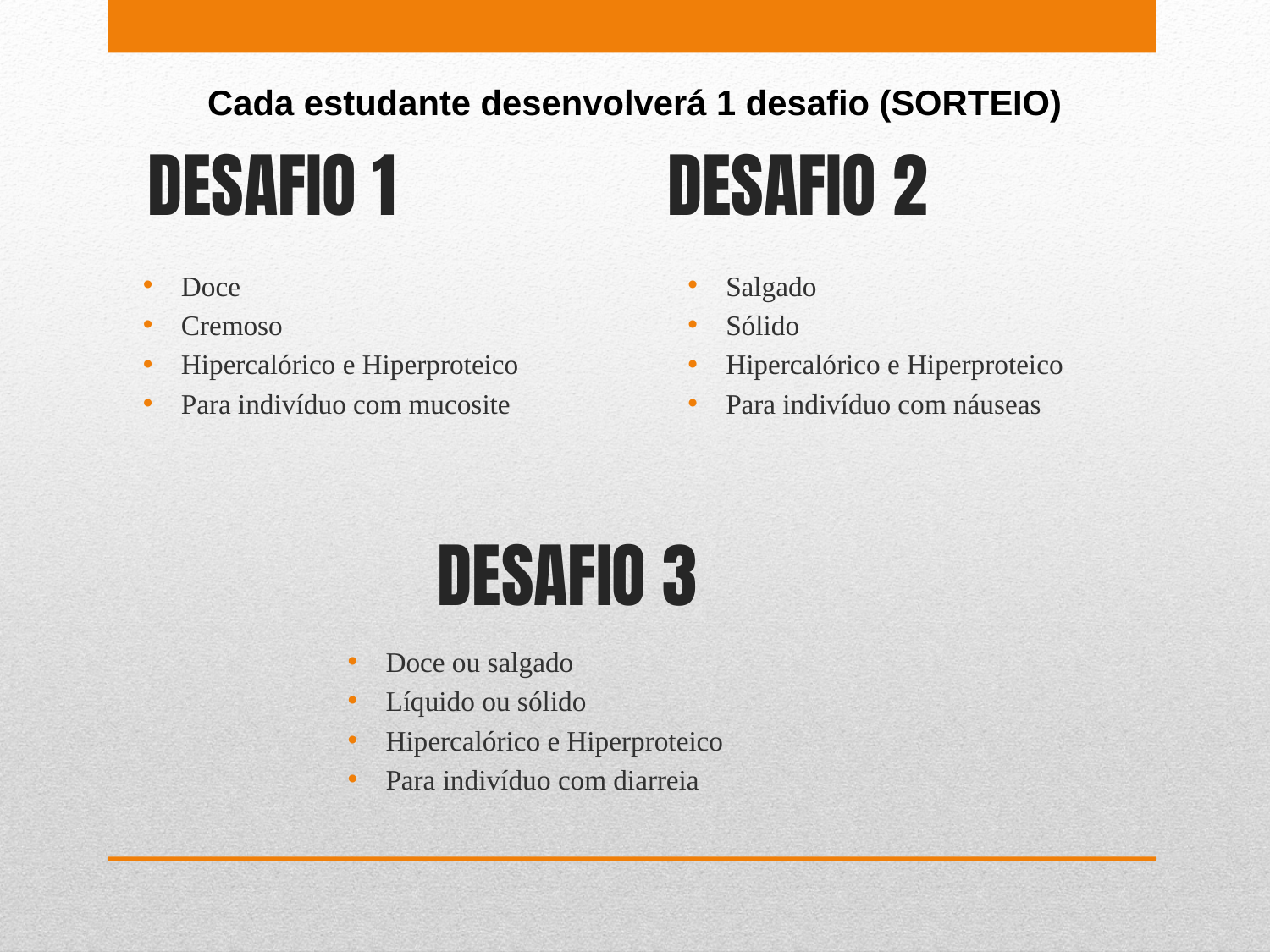

Cada estudante desenvolverá 1 desafio (SORTEIO)
DESAFIO 2
Salgado
Sólido
Hipercalórico e Hiperproteico
Para indivíduo com náuseas

# DESAFIO 1
Doce
Cremoso
Hipercalórico e Hiperproteico
Para indivíduo com mucosite

DESAFIO 3
Doce ou salgado
Líquido ou sólido
Hipercalórico e Hiperproteico
Para indivíduo com diarreia